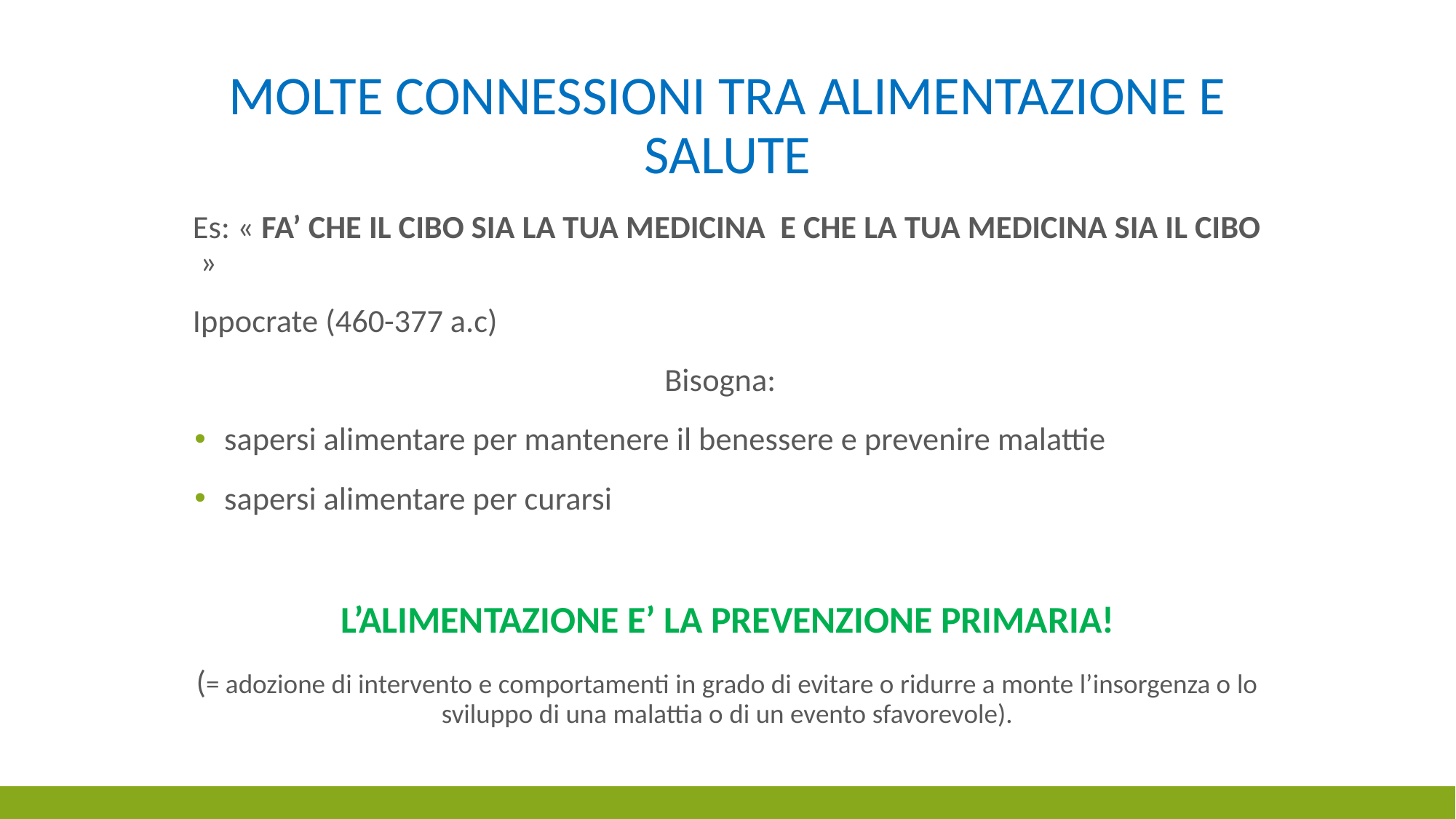

# Molte connessioni tra Alimentazione e Salute
Es: « FA’ CHE IL CIBO SIA LA TUA MEDICINA  E CHE LA TUA MEDICINA SIA IL CIBO  »
Ippocrate (460-377 a.c)
Bisogna:
sapersi alimentare per mantenere il benessere e prevenire malattie
sapersi alimentare per curarsi

L’ALIMENTAZIONE E’ LA PREVENZIONE PRIMARIA!
(= adozione di intervento e comportamenti in grado di evitare o ridurre a monte l’insorgenza o lo sviluppo di una malattia o di un evento sfavorevole).